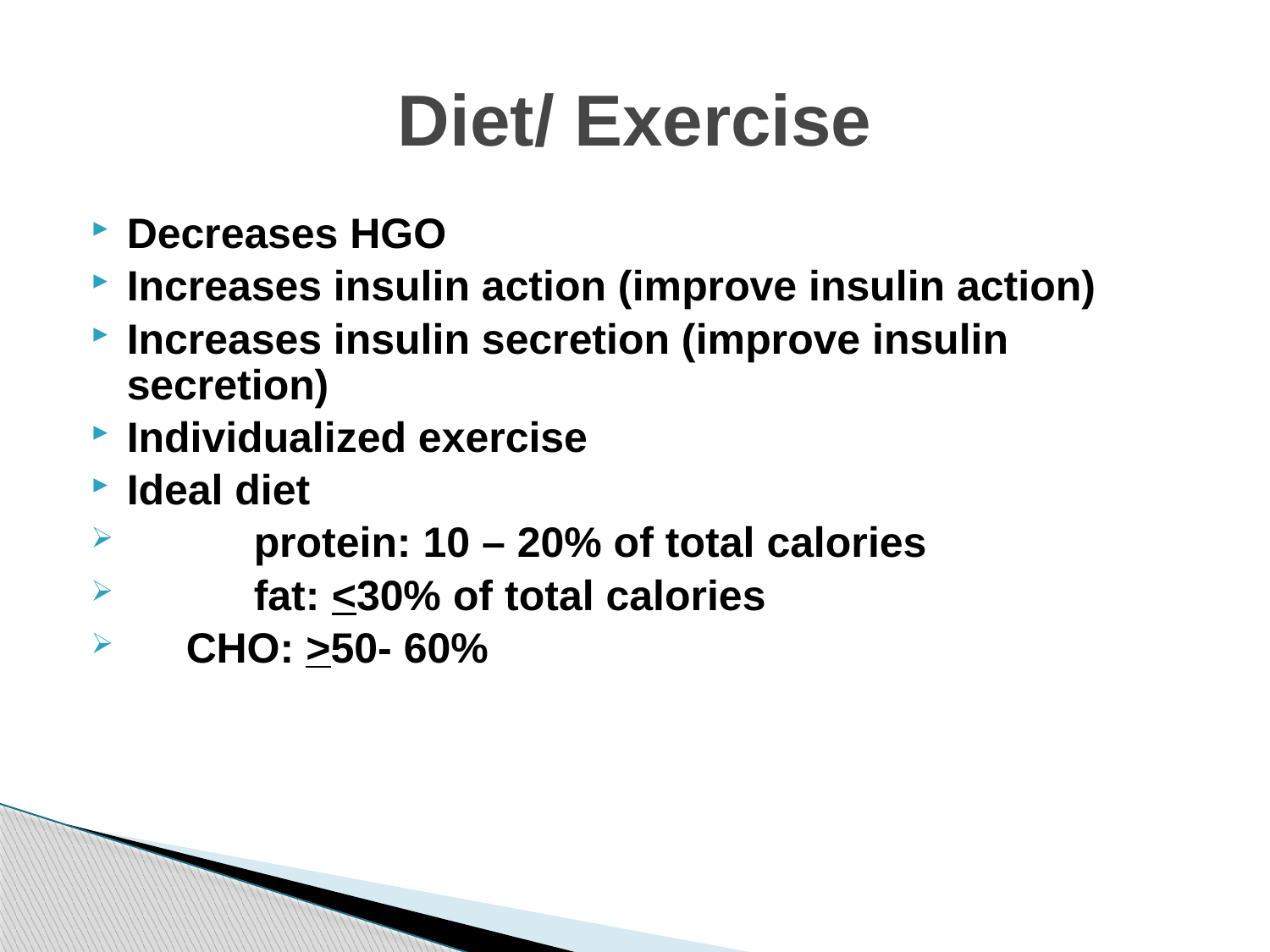

# Diet/ Exercise
Decreases HGO
Increases insulin action (improve insulin action)
Increases insulin secretion (improve insulin secretion)
Individualized exercise
Ideal diet
	protein: 10 – 20% of total calories
 	fat: <30% of total calories
     CHO: >50- 60%